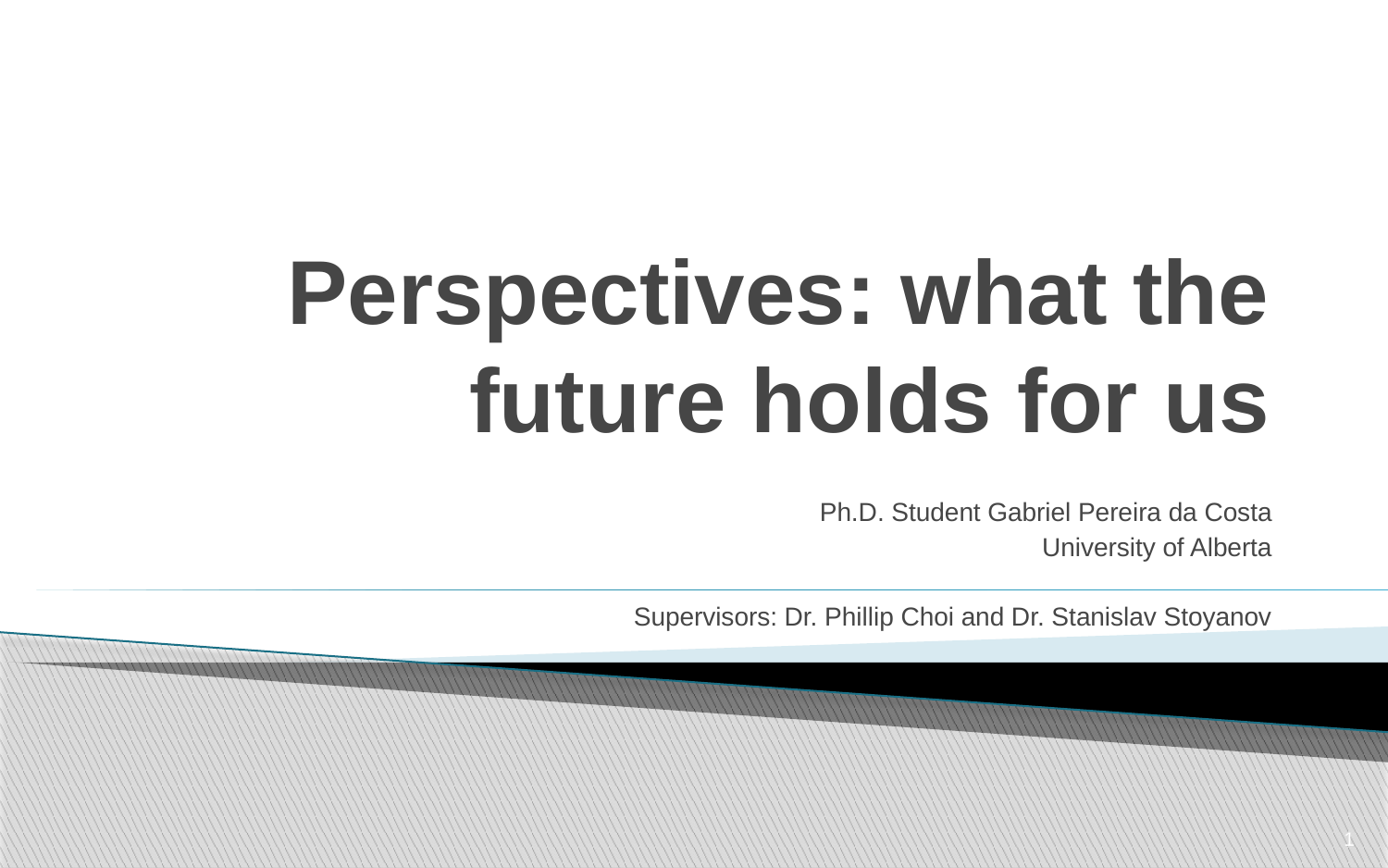

# Perspectives: what the future holds for us
Ph.D. Student Gabriel Pereira da Costa
University of Alberta

Supervisors: Dr. Phillip Choi and Dr. Stanislav Stoyanov
1